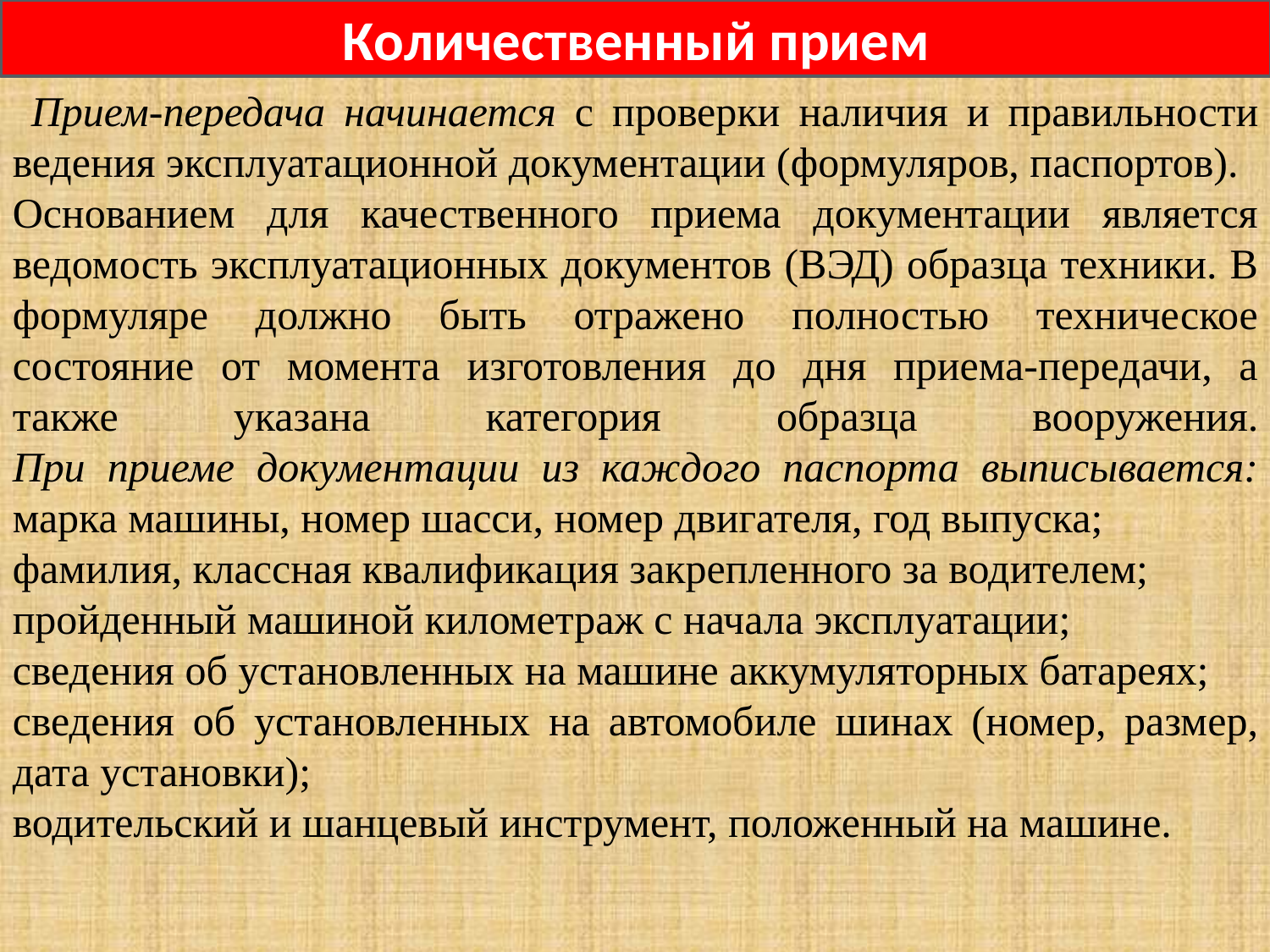

Количественный прием
 Прием-передача начинается с проверки наличия и правильности ведения эксплуатационной документации (формуляров, паспортов).
Основанием для качественного приема документации является ведомость эксплуатационных документов (ВЭД) образца техники. В формуляре должно быть отражено полностью техническое состояние от момента изготовления до дня приема-передачи, а также указана категория образца вооружения.
При приеме документации из каждого паспорта выписывается: марка машины, номер шасси, номер двигателя, год выпуска;
фамилия, классная квалификация закрепленного за водителем;
пройденный машиной километраж с начала эксплуатации;
сведения об установленных на машине аккумуляторных батареях;
сведения об установленных на автомобиле шинах (номер, размер, дата установки);
водительский и шанцевый инструмент, положенный на машине.